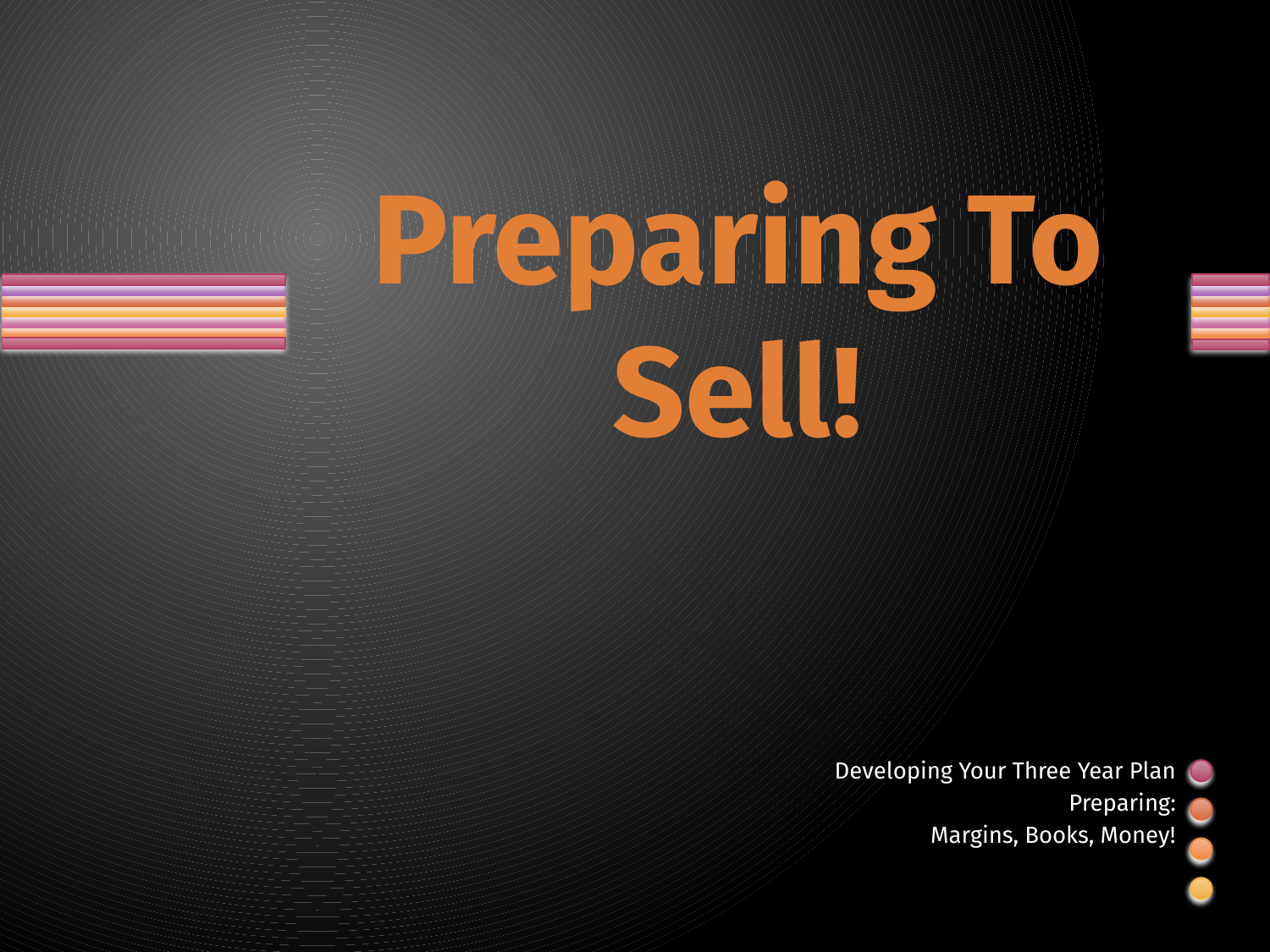

# Preparing To Sell!
Developing Your Three Year Plan
Preparing:
Margins, Books, Money!